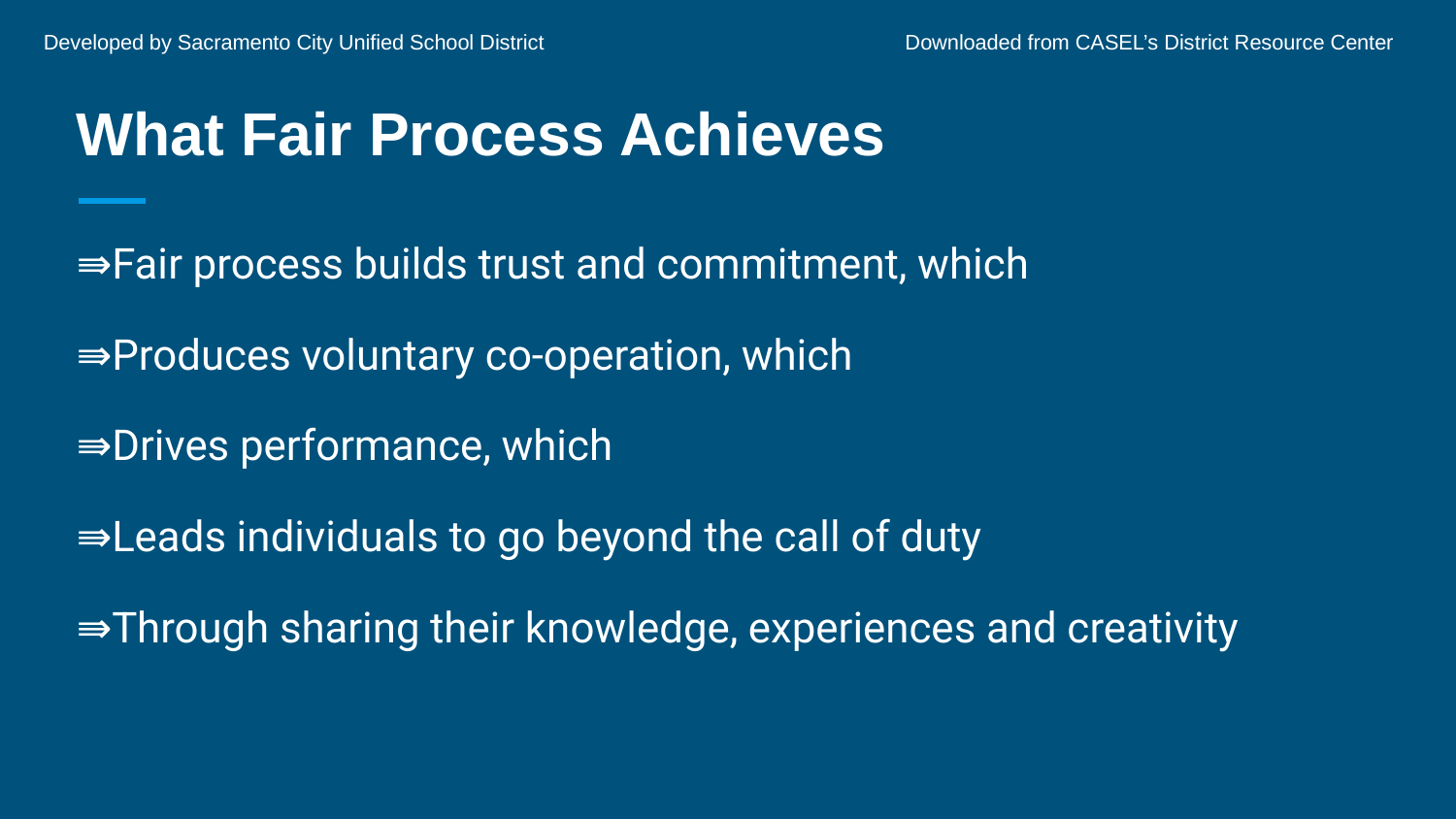

Developed by Sacramento City Unified School District	 	                       Downloaded from CASEL’s District Resource Center
# What Fair Process Achieves
⇛Fair process builds trust and commitment, which
⇛Produces voluntary co-operation, which
⇛Drives performance, which
⇛Leads individuals to go beyond the call of duty
⇛Through sharing their knowledge, experiences and creativity